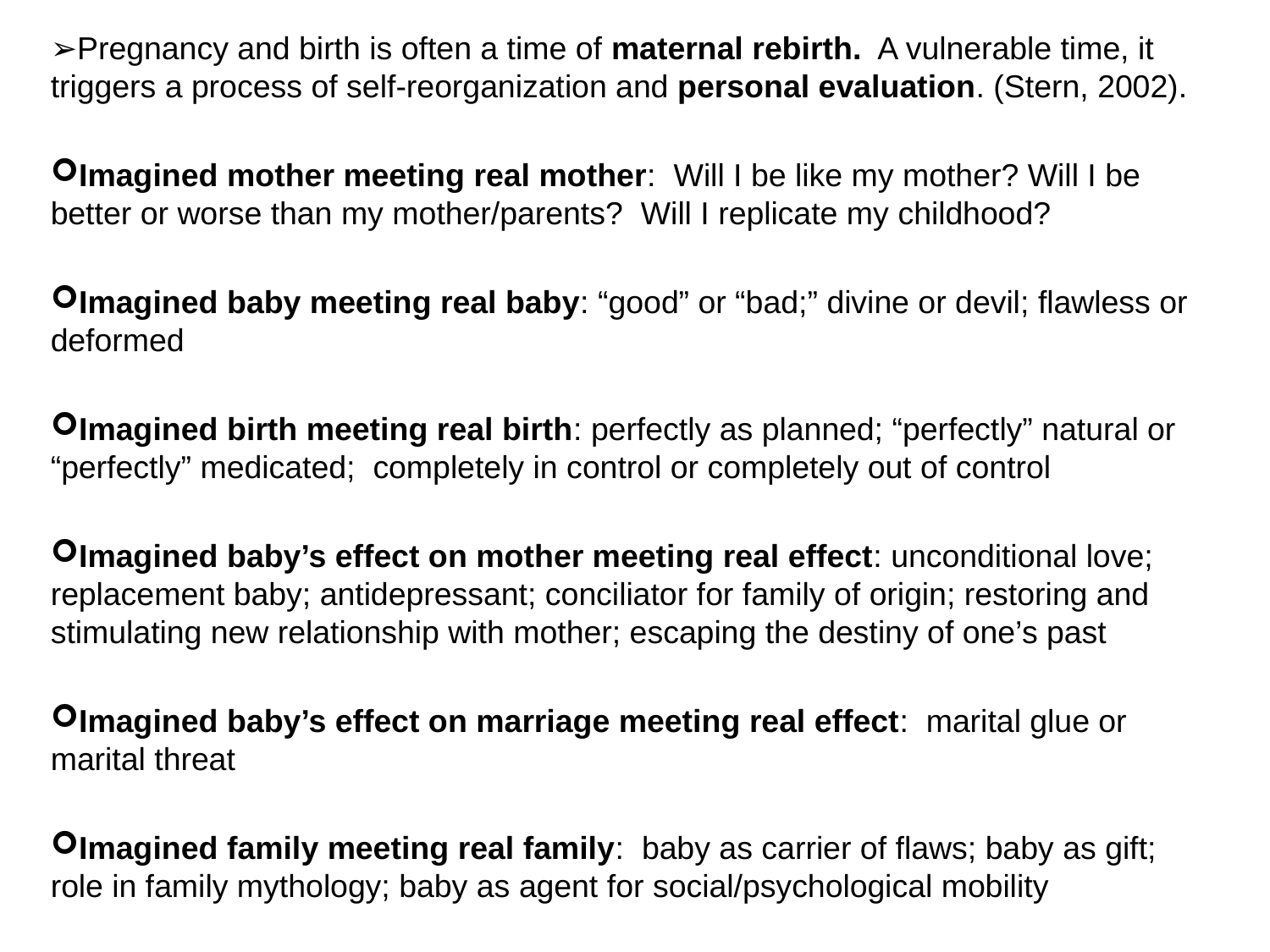

➢Pregnancy and birth is often a time of maternal rebirth.  A vulnerable time, it triggers a process of self-reorganization and personal evaluation. (Stern, 2002).

Imagined mother meeting real mother:  Will I be like my mother? Will I be better or worse than my mother/parents?  Will I replicate my childhood?

Imagined baby meeting real baby: “good” or “bad;” divine or devil; flawless or deformed

Imagined birth meeting real birth: perfectly as planned; “perfectly” natural or “perfectly” medicated;  completely in control or completely out of control

Imagined baby’s effect on mother meeting real effect: unconditional love; replacement baby; antidepressant; conciliator for family of origin; restoring and stimulating new relationship with mother; escaping the destiny of one’s past

Imagined baby’s effect on marriage meeting real effect:  marital glue or marital threat

Imagined family meeting real family:  baby as carrier of flaws; baby as gift; role in family mythology; baby as agent for social/psychological mobility